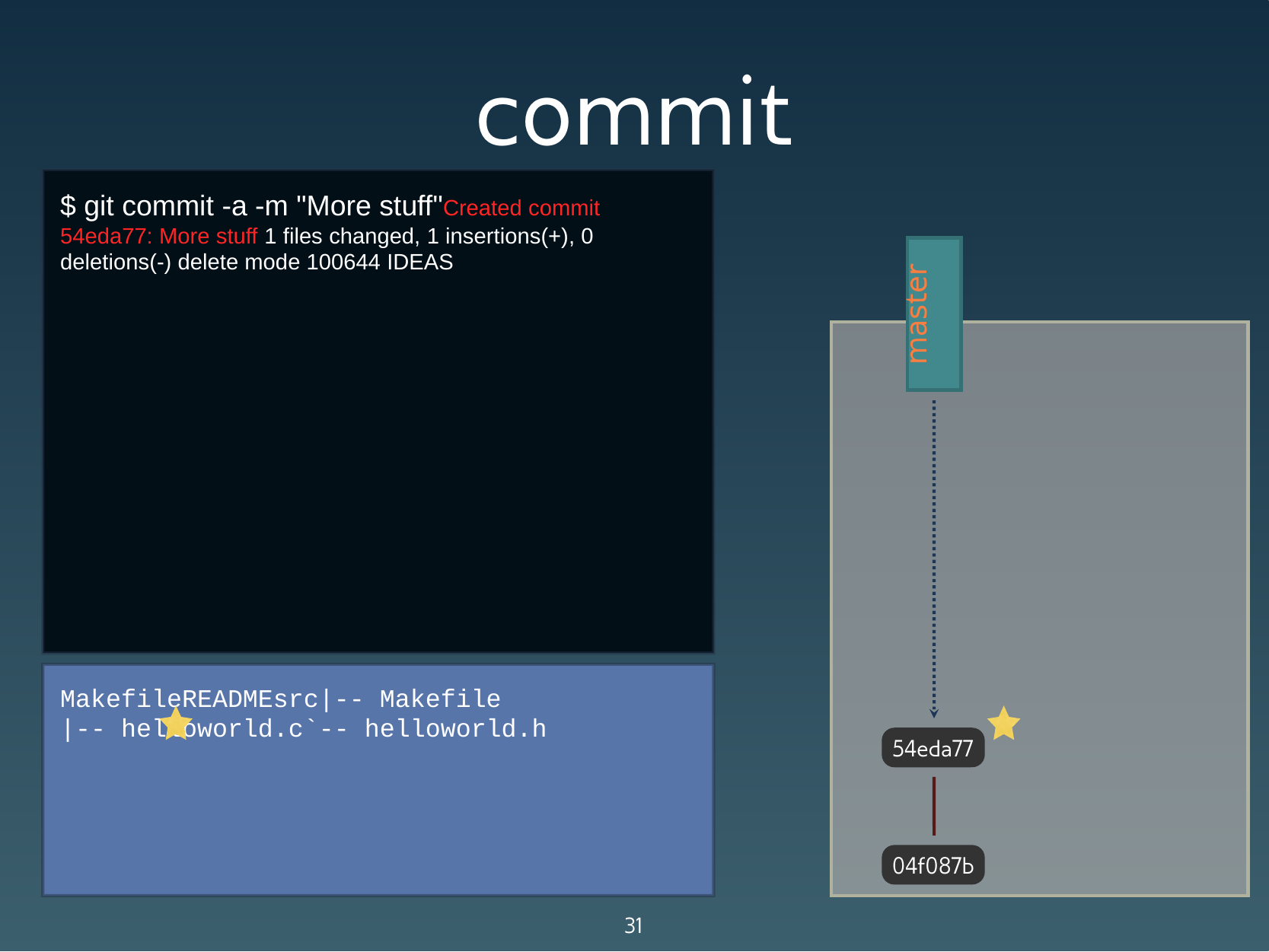

# commit
$ git commit -a -m "More stuff"Created commit 54eda77: More stuff 1 files changed, 1 insertions(+), 0 deletions(-) delete mode 100644 IDEAS
master

MakefileREADMEsrc|-- Makefile
|-- helloworld.c`-- helloworld.h

54eda77

04f087b
31